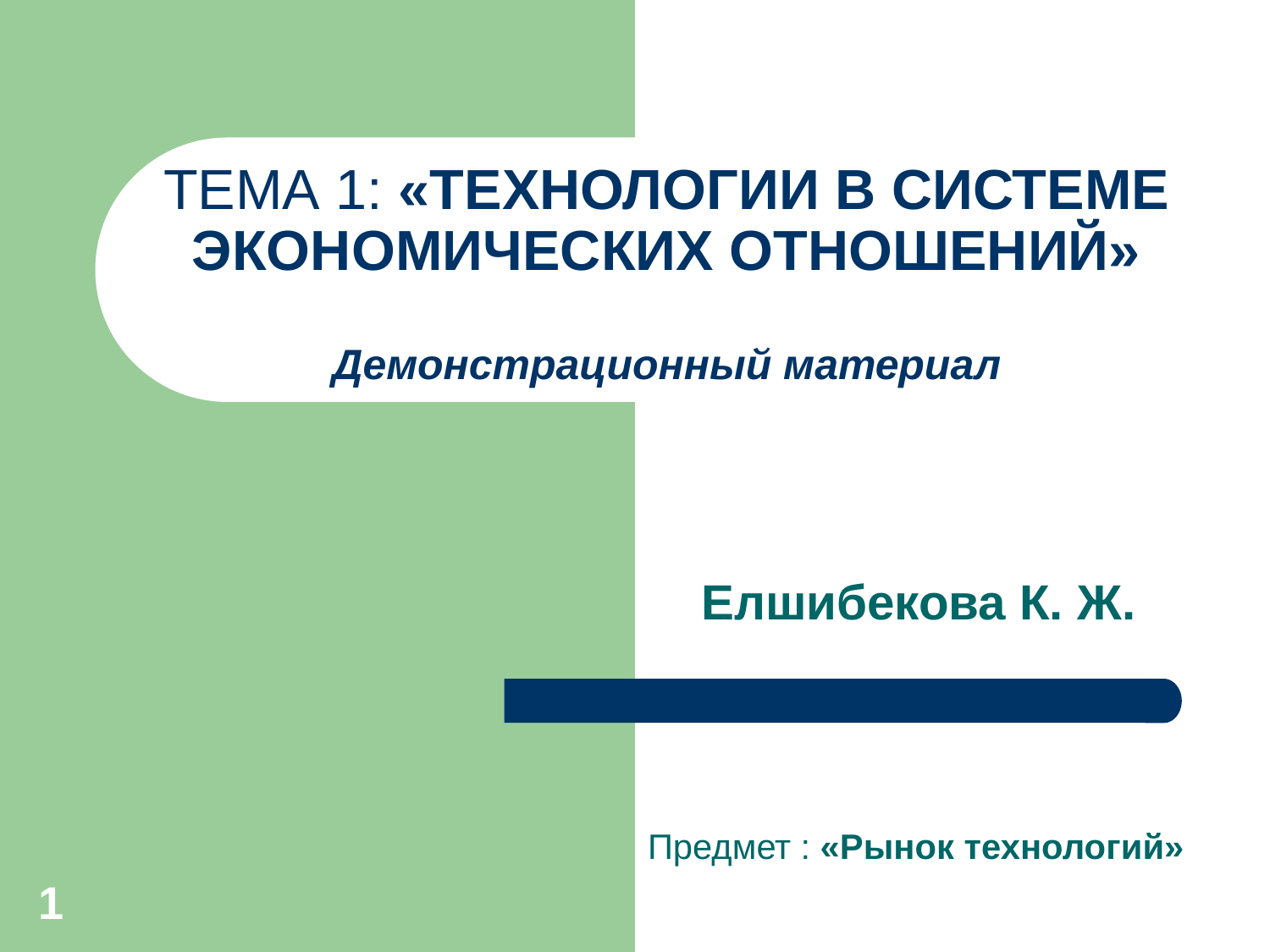

# ТЕМА 1: «ТЕХНОЛОГИИ В СИСТЕМЕ ЭКОНОМИЧЕСКИХ ОТНОШЕНИЙ» Демонстрационный материал
Елшибекова К. Ж.

Предмет : «Рынок технологий»

1